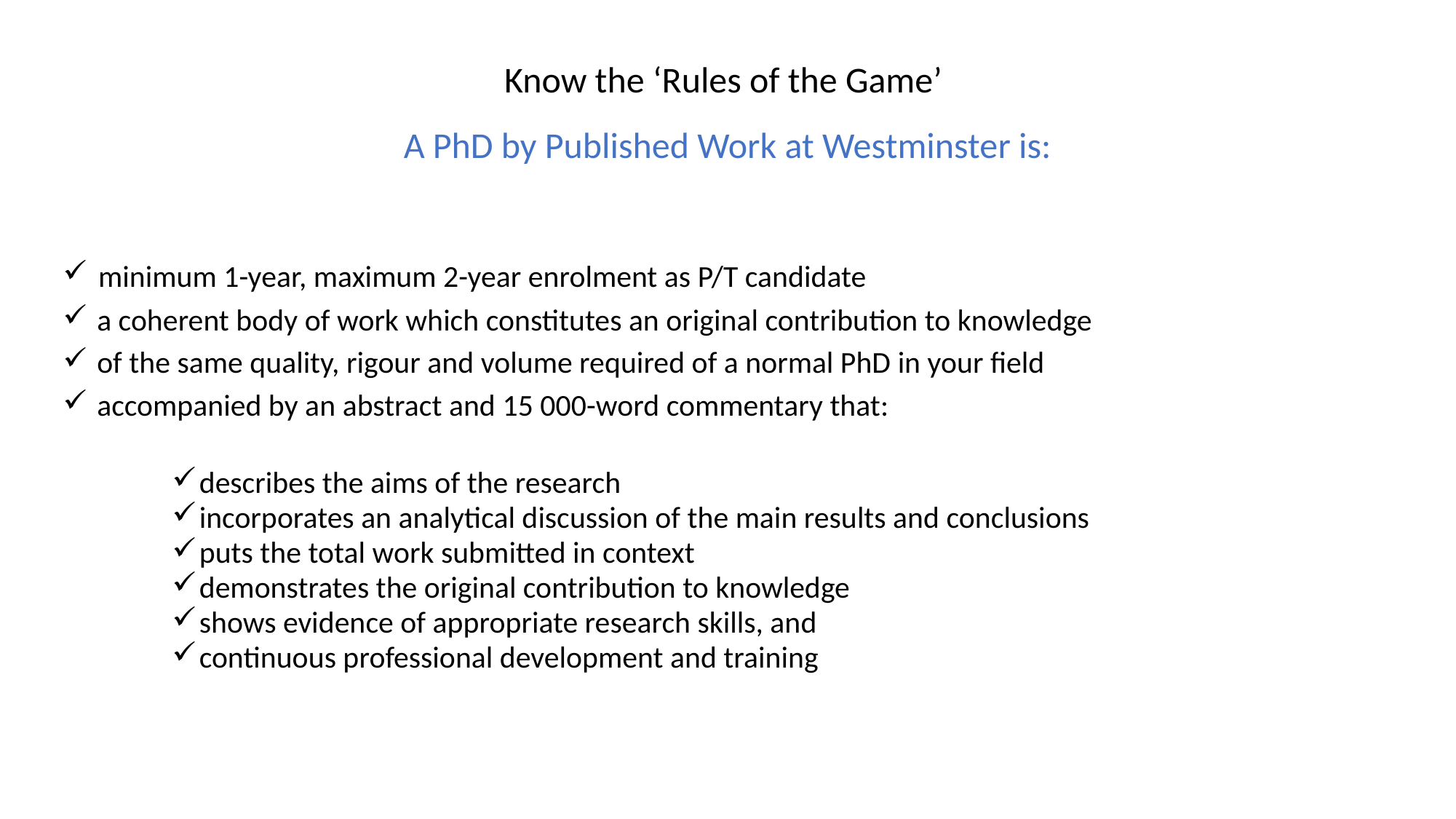

# Know the ‘Rules of the Game’ A PhD by Published Work at Westminster is:

 minimum 1-year, maximum 2-year enrolment as P/T candidate
 a coherent body of work which constitutes an original contribution to knowledge
 of the same quality, rigour and volume required of a normal PhD in your field
 accompanied by an abstract and 15 000-word commentary that:

describes the aims of the research
incorporates an analytical discussion of the main results and conclusions
puts the total work submitted in context
demonstrates the original contribution to knowledge
shows evidence of appropriate research skills, and
continuous professional development and training